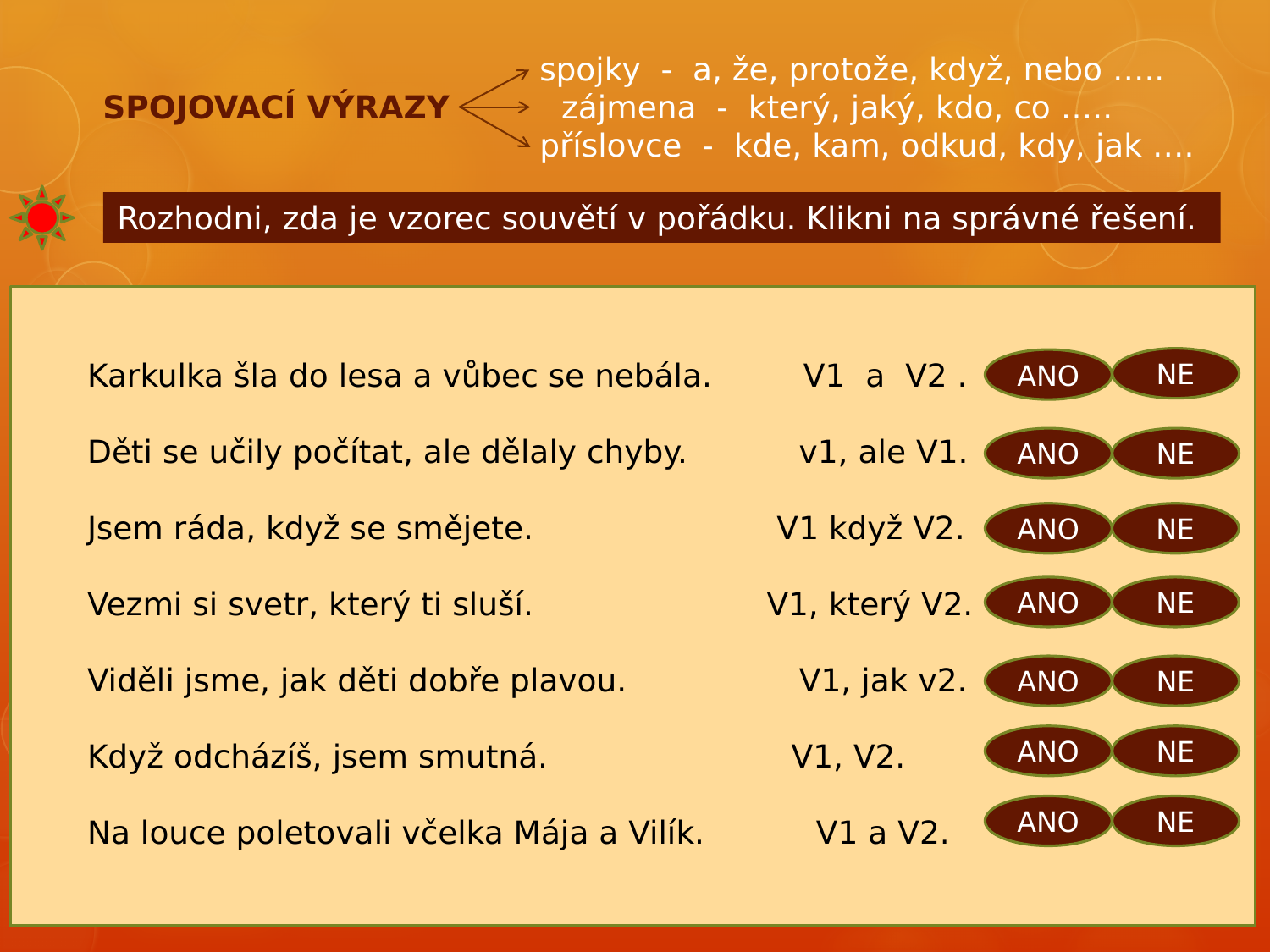

spojky  -  a, že, protože, když, nebo …..
SPOJOVACÍ VÝRAZY           zájmena  -  který, jaký, kdo, co …..
                                           příslovce  -  kde, kam, odkud, kdy, jak ….

Rozhodni, zda je vzorec souvětí v pořádku. Klikni na správné řešení.
Klikni si na kytičku pro další úkol.

NE
Karkulka šla do lesa a vůbec se nebála.         V1  a  V2 .

Děti se učily počítat, ale dělaly chyby.           v1, ale V1.

Jsem ráda, když se smějete.                        V1 když V2.

Vezmi si svetr, který ti sluší.                       V1, který V2.

Viděli jsme, jak děti dobře plavou.                 V1, jak v2.

Když odcházíš, jsem smutná.                        V1, V2.

Na louce poletovali včelka Mája a Vilík.           V1 a V2.
ANO
ANO
NE
ANO
NE
ANO
NE
ANO
NE
ANO
NE
ANO
NE